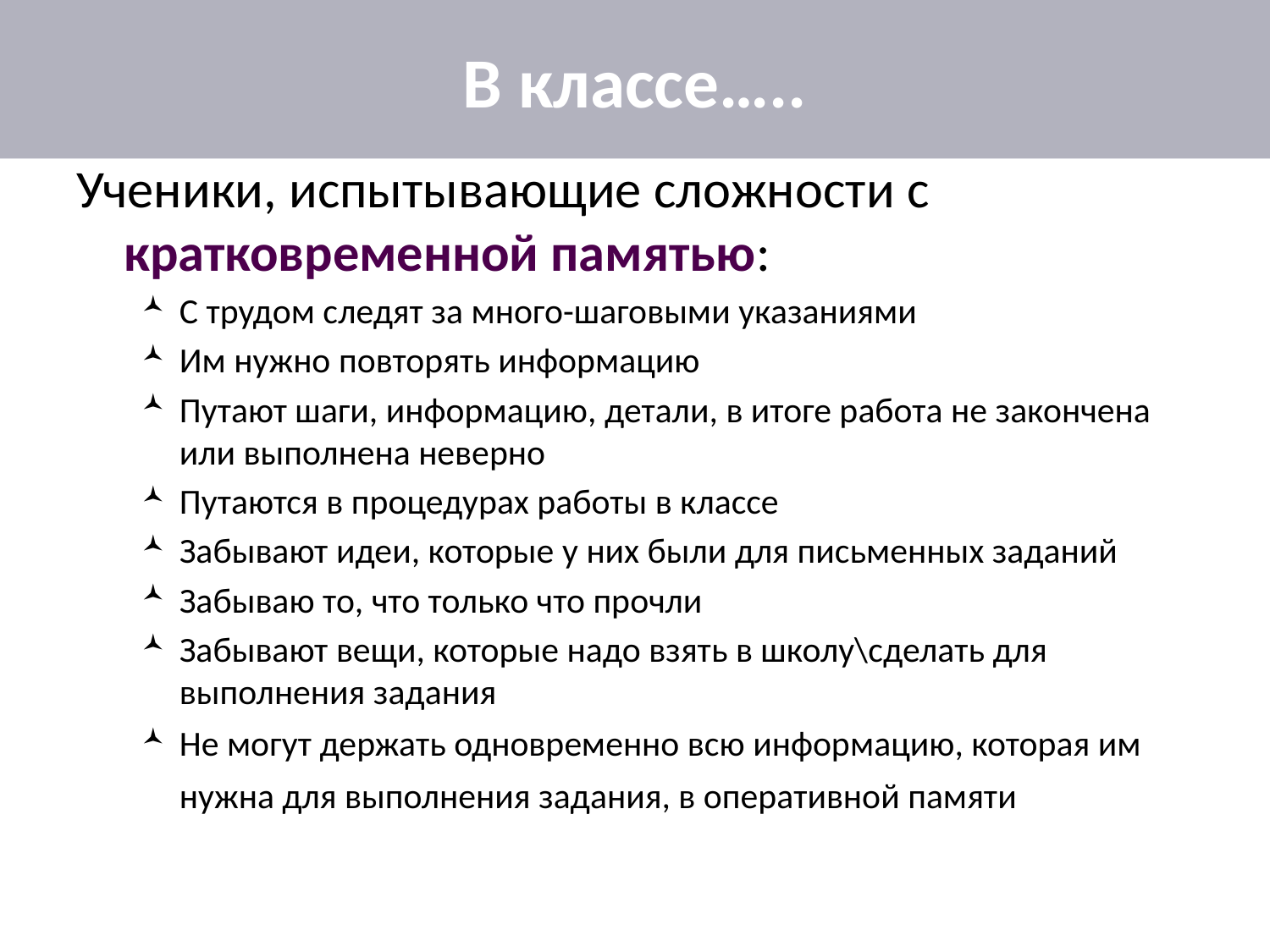

# В классе…..
Ученики, испытывающие сложности с кратковременной памятью:
С трудом следят за много-шаговыми указаниями
Им нужно повторять информацию
Путают шаги, информацию, детали, в итоге работа не закончена или выполнена неверно
Путаются в процедурах работы в классе
Забывают идеи, которые у них были для письменных заданий
Забываю то, что только что прочли
Забывают вещи, которые надо взять в школу\сделать для выполнения задания
Не могут держать одновременно всю информацию, которая им нужна для выполнения задания, в оперативной памяти